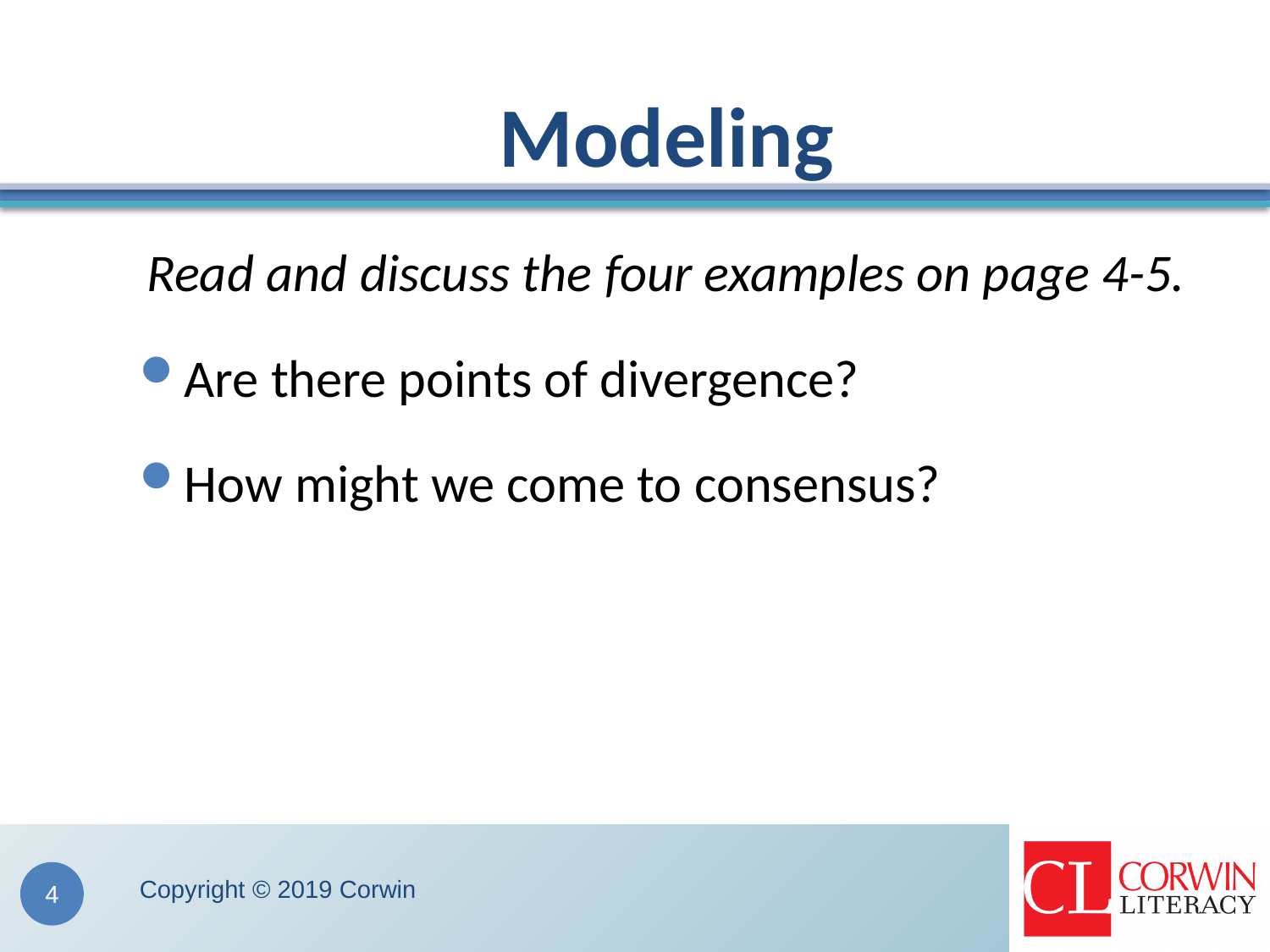

# Modeling
Read and discuss the four examples on page 4-5.
Are there points of divergence?
How might we come to consensus?

Copyright © 2019 Corwin
4